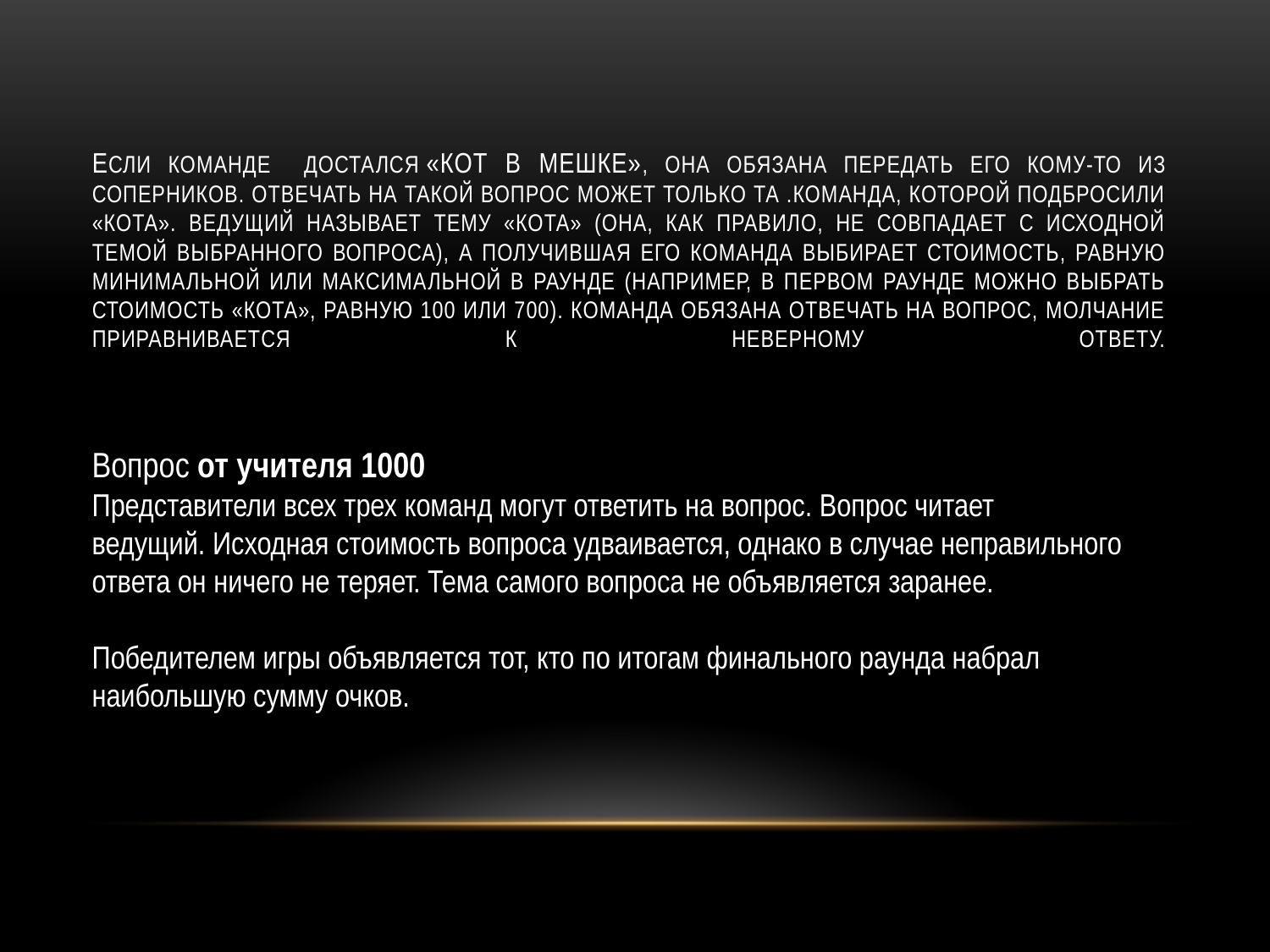

# Если команде  достался «Кот в мешке», она обязана передать его кому-то из соперников. Отвечать на такой вопрос может только та .команда, которой подбросили «Кота». Ведущий называет тему «Кота» (она, как правило, не совпадает с исходной темой выбранного вопроса), а получившая его команда выбирает стоимость, равную минимальной или максимальной в раунде (например, в первом раунде можно выбрать стоимость «Кота», равную 100 или 700). Команда обязана отвечать на вопрос, молчание приравнивается к неверному ответу.
Вопрос от учителя 1000
Представители всех трех команд могут ответить на вопрос. Вопрос читает ведущий. Исходная стоимость вопроса удваивается, однако в случае неправильного ответа он ничего не теряет. Тема самого вопроса не объявляется заранее.

Победителем игры объявляется тот, кто по итогам финального раунда набрал наибольшую сумму очков.